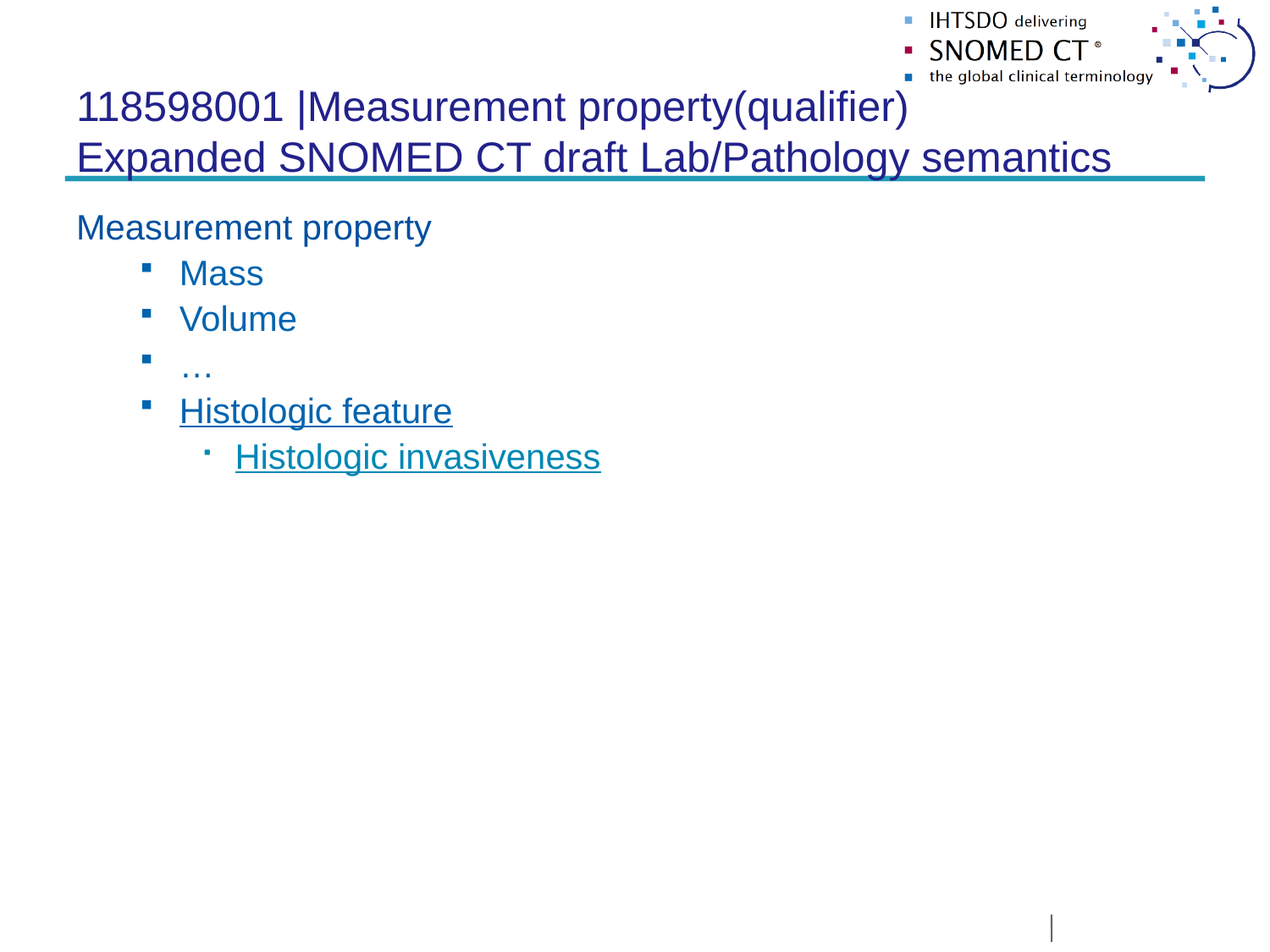

# 118598001 |Measurement property(qualifier) Expanded SNOMED CT draft Lab/Pathology semantics
Measurement property
Mass
Volume
…
Histologic feature
Histologic invasiveness